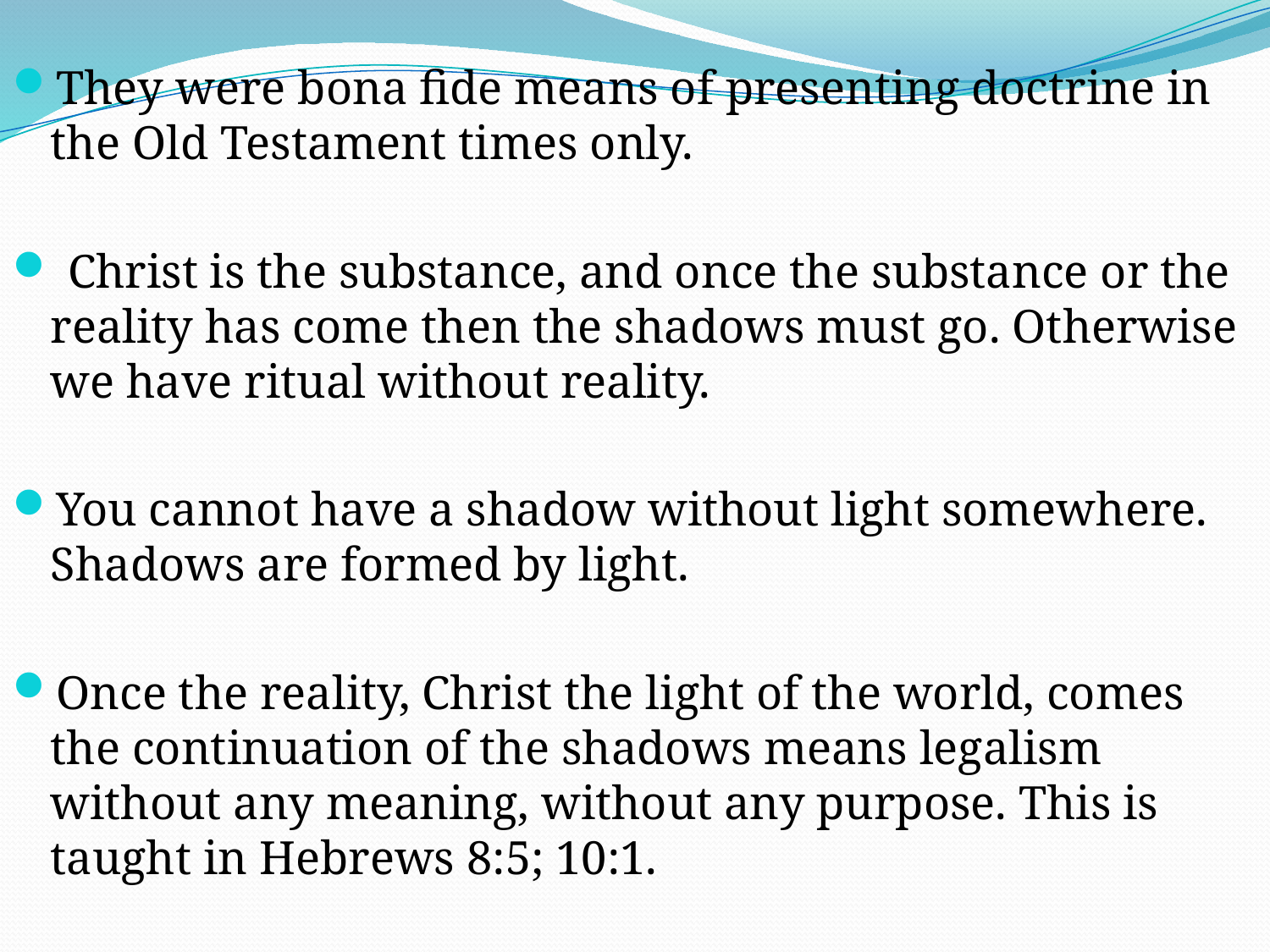

They were bona fide means of presenting doctrine in the Old Testament times only.

 Christ is the substance, and once the substance or the reality has come then the shadows must go. Otherwise we have ritual without reality.

You cannot have a shadow without light somewhere. Shadows are formed by light.

Once the reality, Christ the light of the world, comes the continuation of the shadows means legalism without any meaning, without any purpose. This is taught in Hebrews 8:5; 10:1.